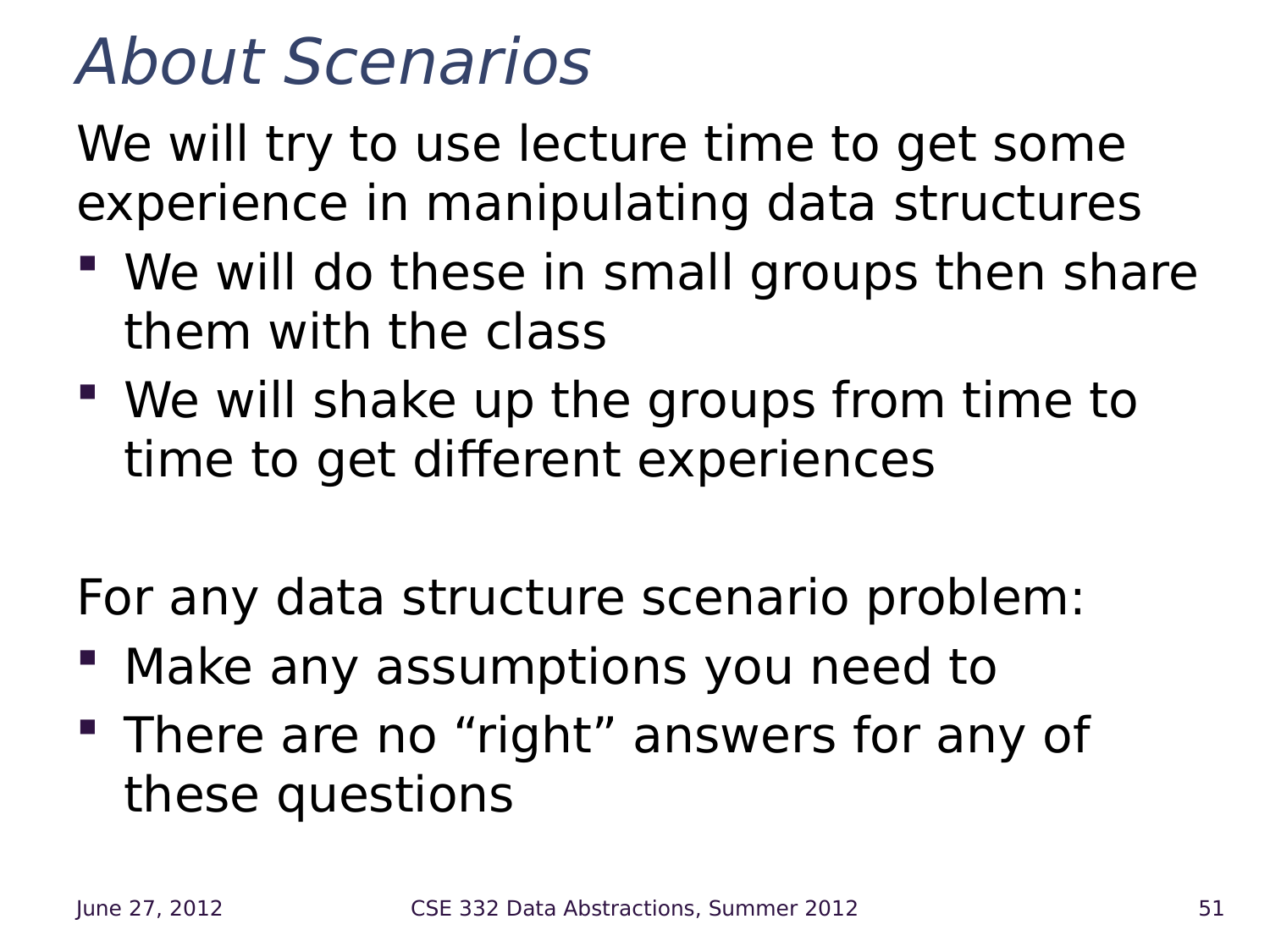

# About Scenarios
We will try to use lecture time to get some experience in manipulating data structures
We will do these in small groups then share them with the class
We will shake up the groups from time to time to get different experiences

For any data structure scenario problem:
Make any assumptions you need to
There are no “right” answers for any of these questions

June 27, 2012
CSE 332 Data Abstractions, Summer 2012
51